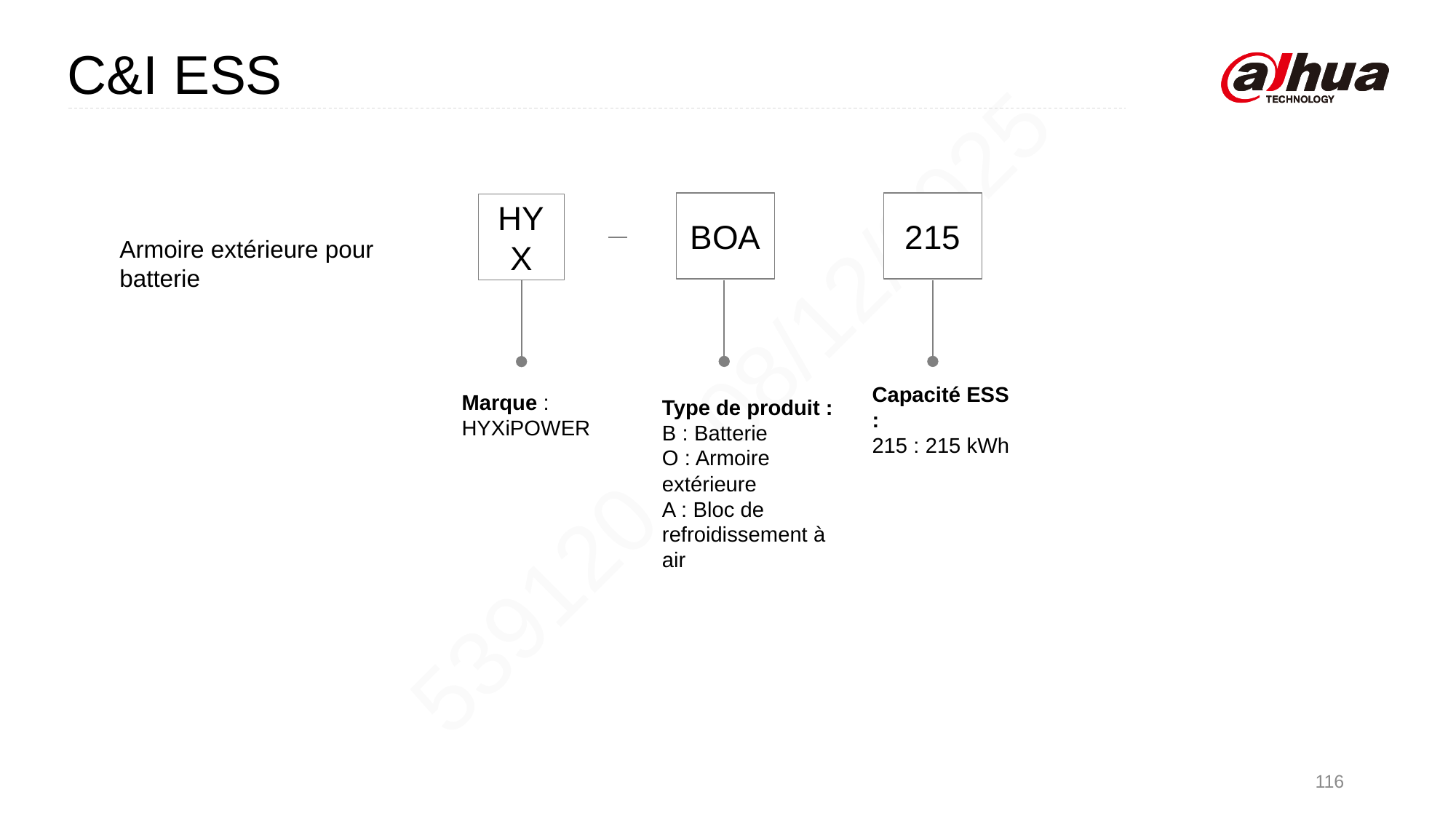

C&I ESS
BOA
215
HYX
Armoire extérieure pour batterie

Capacité ESS :
215 : 215 kWh
Marque : HYXiPOWER
Type de produit :
B : Batterie
O : Armoire extérieure
A : Bloc de refroidissement à air
116